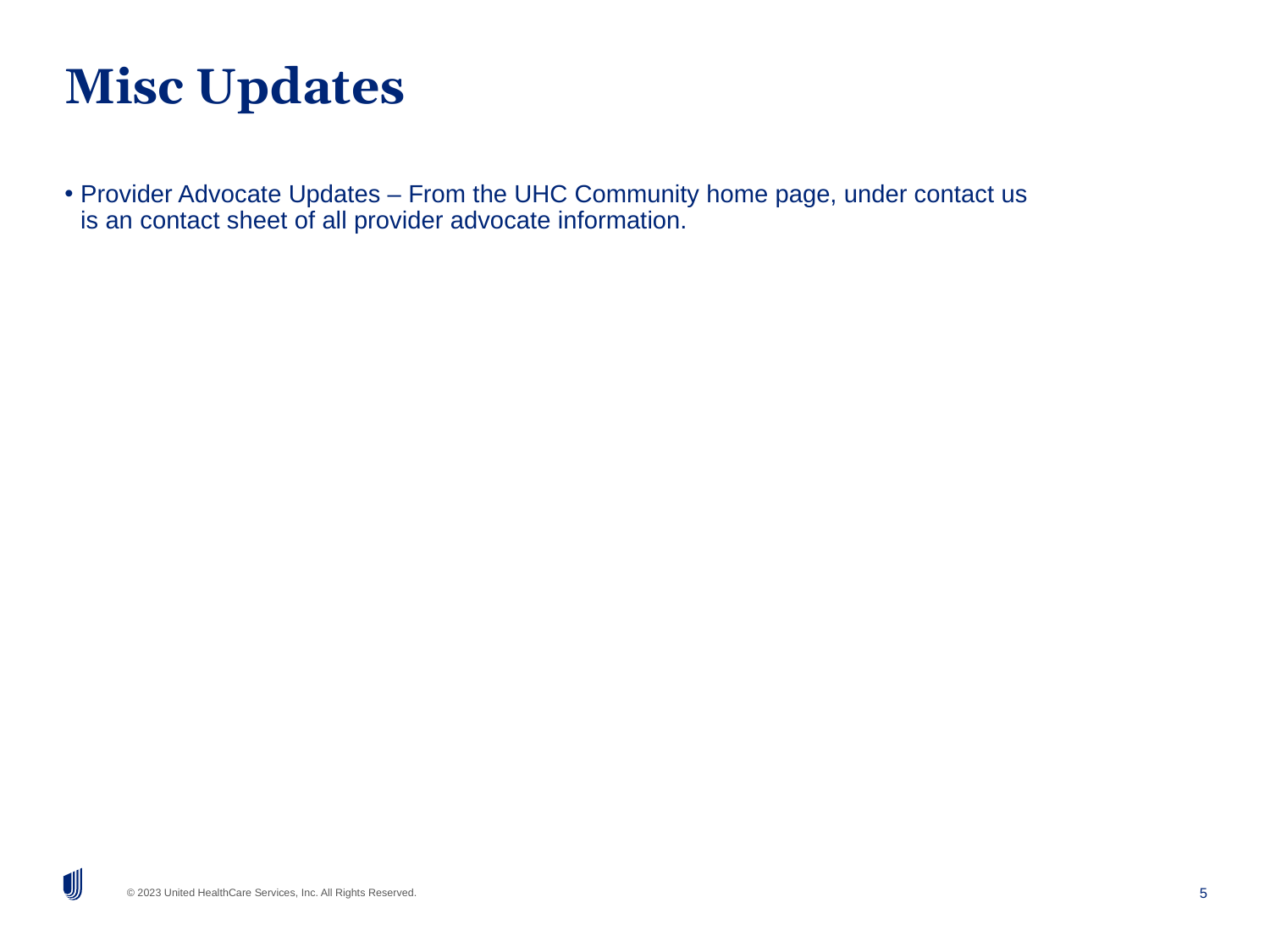

# Misc Updates
Provider Advocate Updates – From the UHC Community home page, under contact us is an contact sheet of all provider advocate information.
5